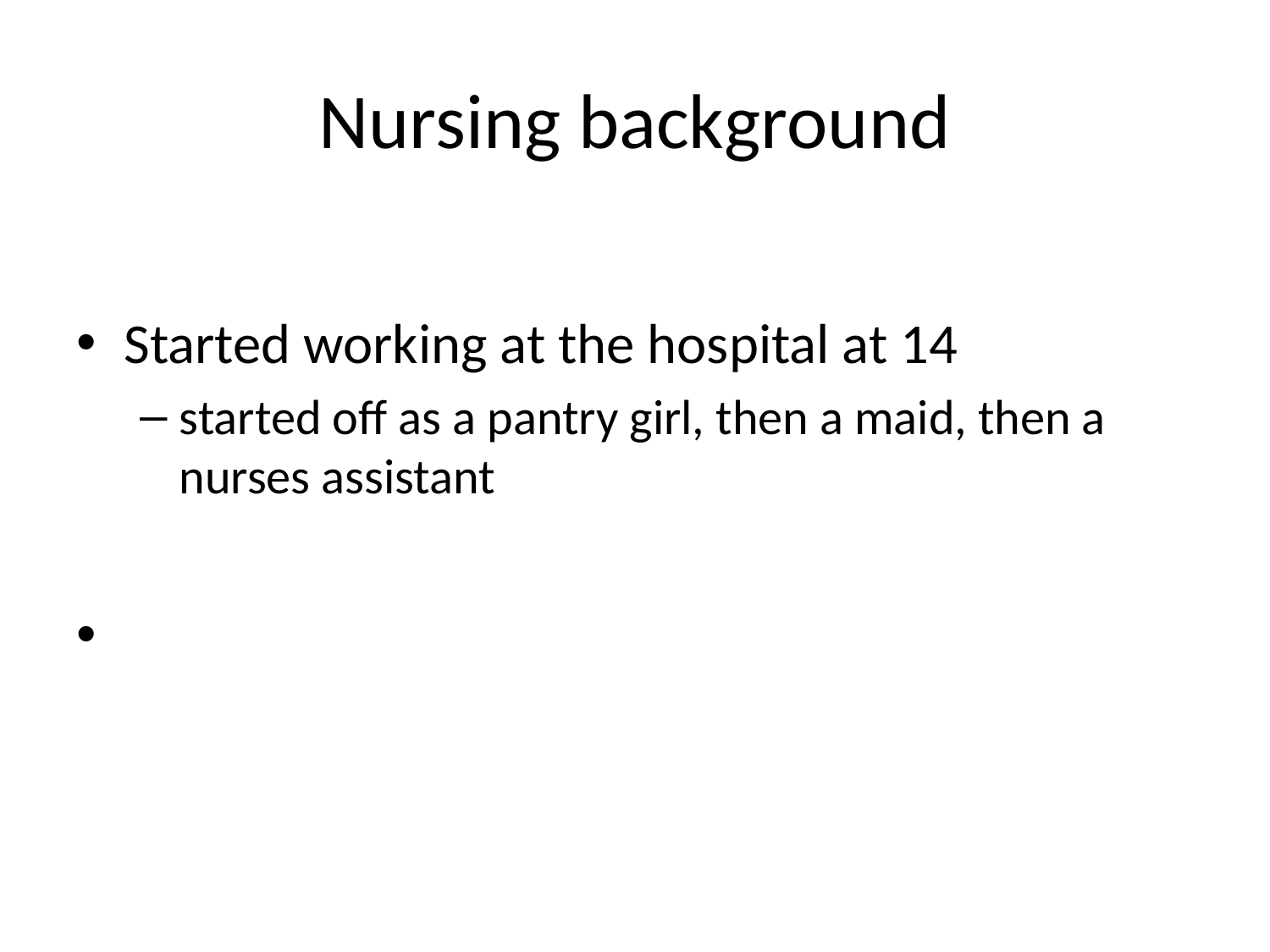

# Nursing background

Started working at the hospital at 14
started off as a pantry girl, then a maid, then a nurses assistant